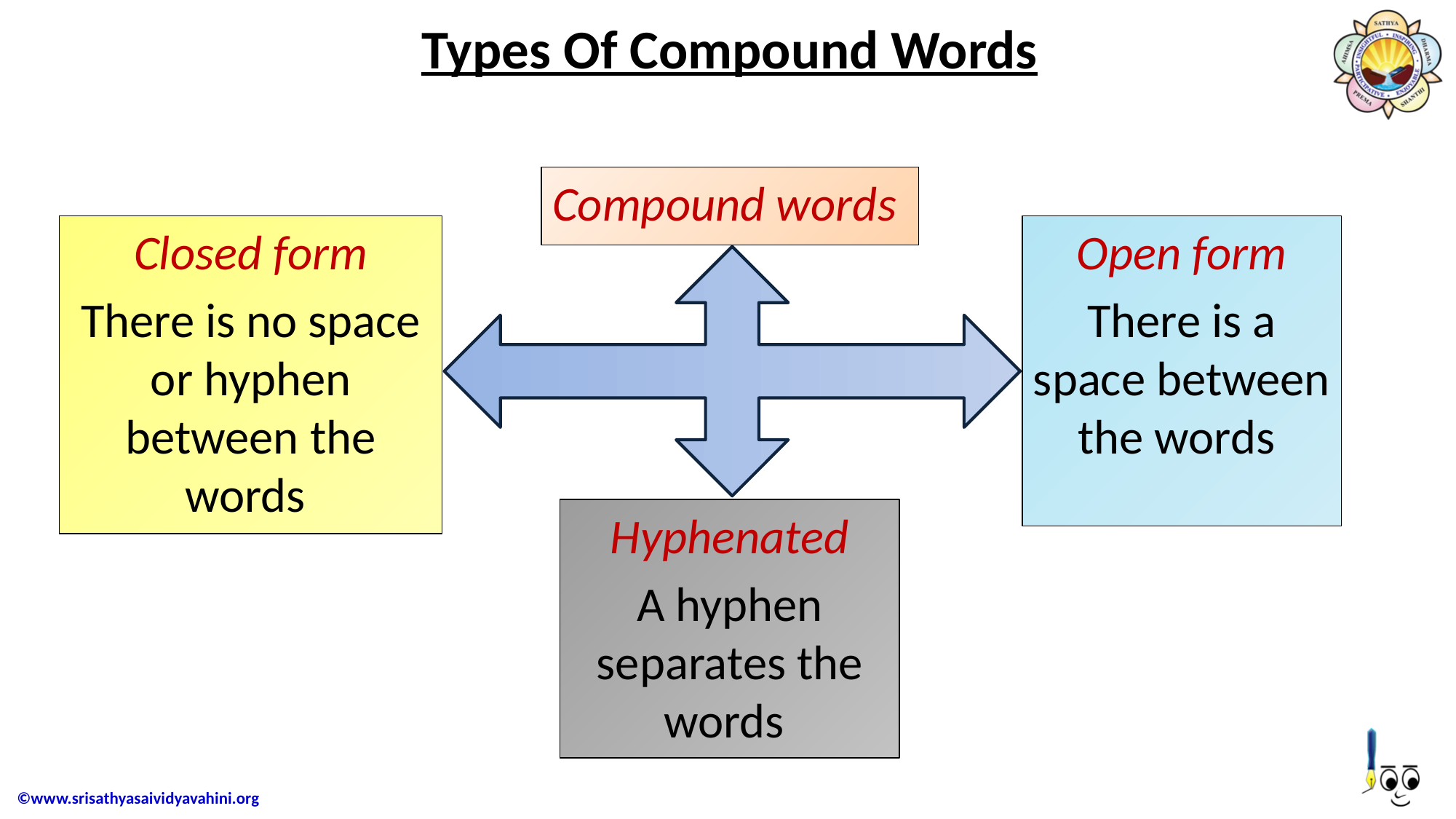

# Types Of Compound Words
Compound words
Closed form
There is no space or hyphen between the words

Open form
There is a space between the words

Hyphenated
A hyphen separates the words